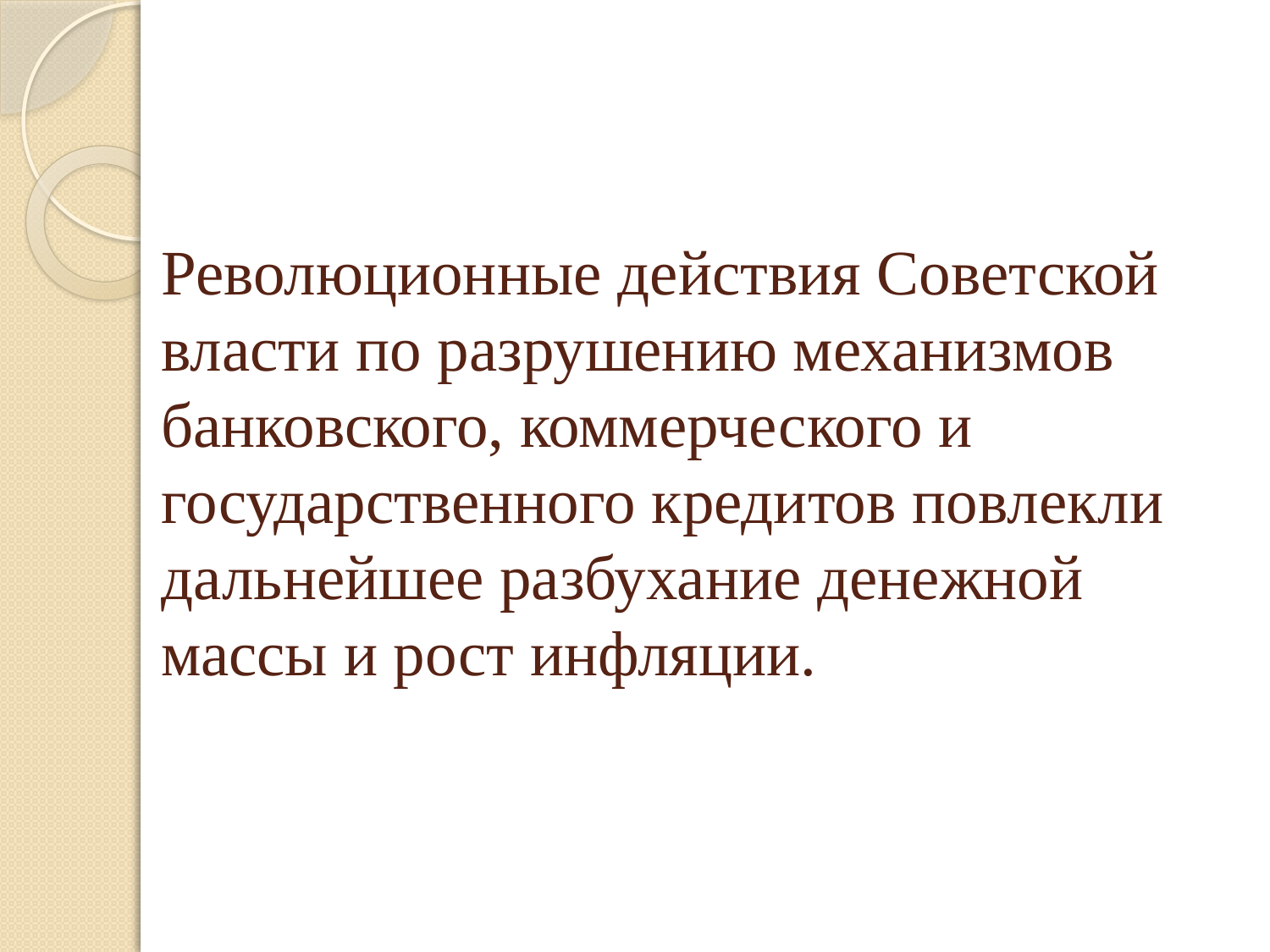

# Революционные действия Советской власти по разрушению механизмов банковского, коммерческого и государственного кредитов повлекли дальнейшее разбухание денежной массы и рост инфляции.